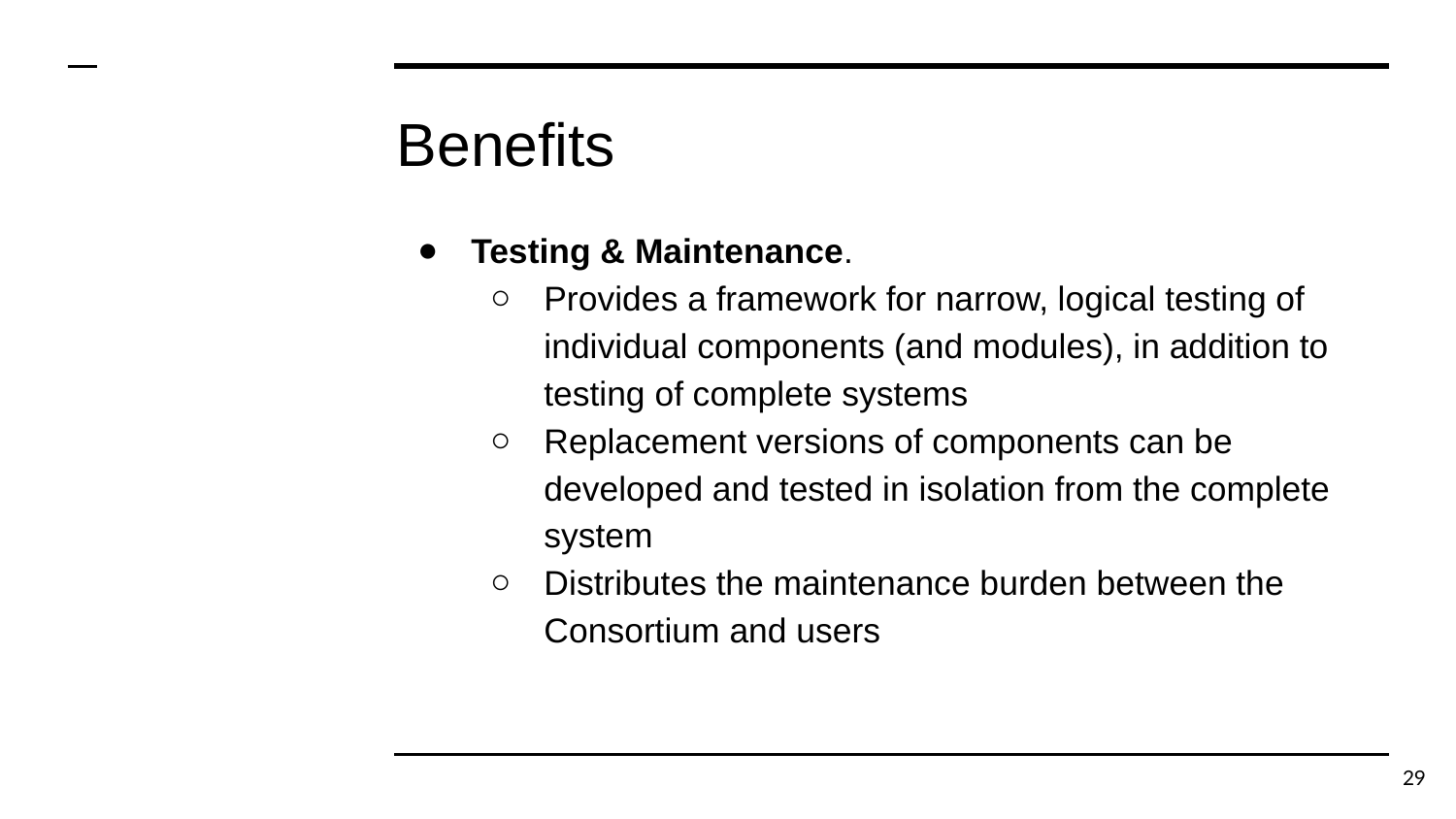

# Benefits
Testing & Maintenance.
Provides a framework for narrow, logical testing of individual components (and modules), in addition to testing of complete systems
Replacement versions of components can be developed and tested in isolation from the complete system
Distributes the maintenance burden between the Consortium and users
29